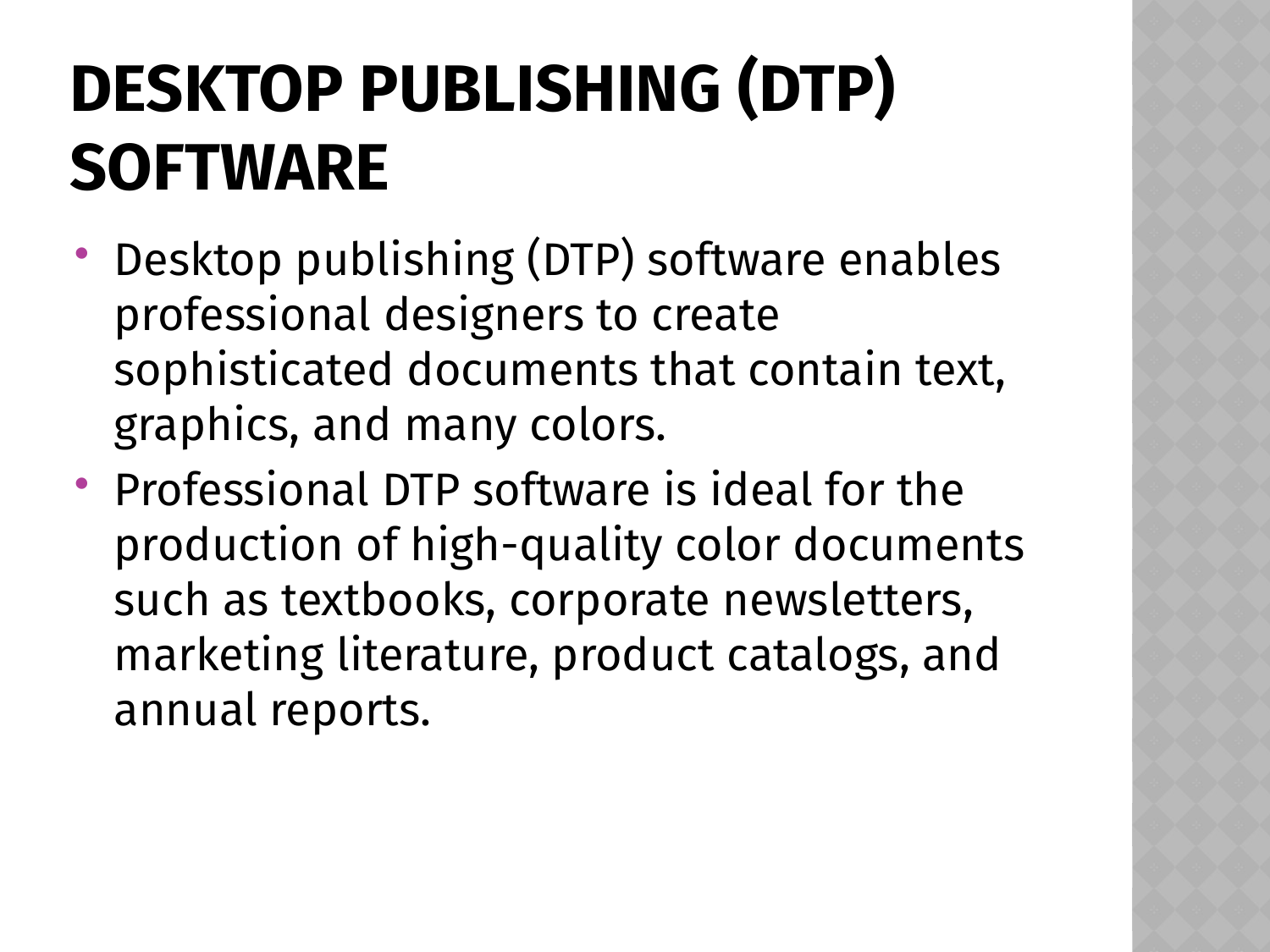

# Desktop publishing (DTP) software
Desktop publishing (DTP) software enables professional designers to create sophisticated documents that contain text, graphics, and many colors.
Professional DTP software is ideal for the production of high-quality color documents such as textbooks, corporate newsletters, marketing literature, product catalogs, and annual reports.